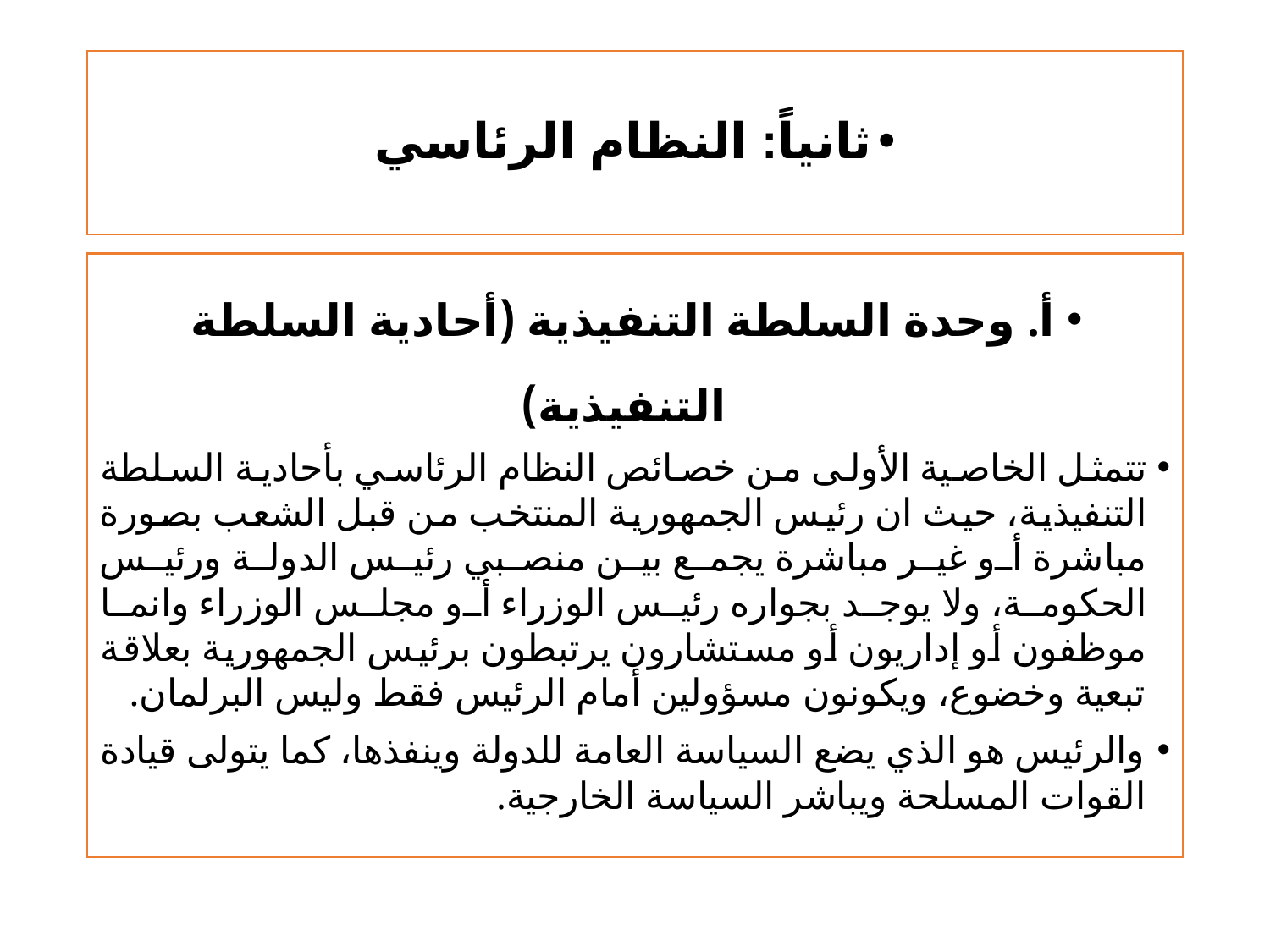

# ثانياً: النظام الرئاسي
أ. وحدة السلطة التنفيذية (أحادية السلطة التنفيذية)
تتمثل الخاصية الأولى من خصائص النظام الرئاسي بأحادية السلطة التنفيذية، حيث ان رئيس الجمهورية المنتخب من قبل الشعب بصورة مباشرة أو غير مباشرة يجمع بين منصبي رئيس الدولة ورئيس الحكومة، ولا يوجد بجواره رئيس الوزراء أو مجلس الوزراء وانما موظفون أو إداريون أو مستشارون يرتبطون برئيس الجمهورية بعلاقة تبعية وخضوع، ويكونون مسؤولين أمام الرئيس فقط وليس البرلمان.
والرئيس هو الذي يضع السياسة العامة للدولة وينفذها، كما يتولى قيادة القوات المسلحة ويباشر السياسة الخارجية.